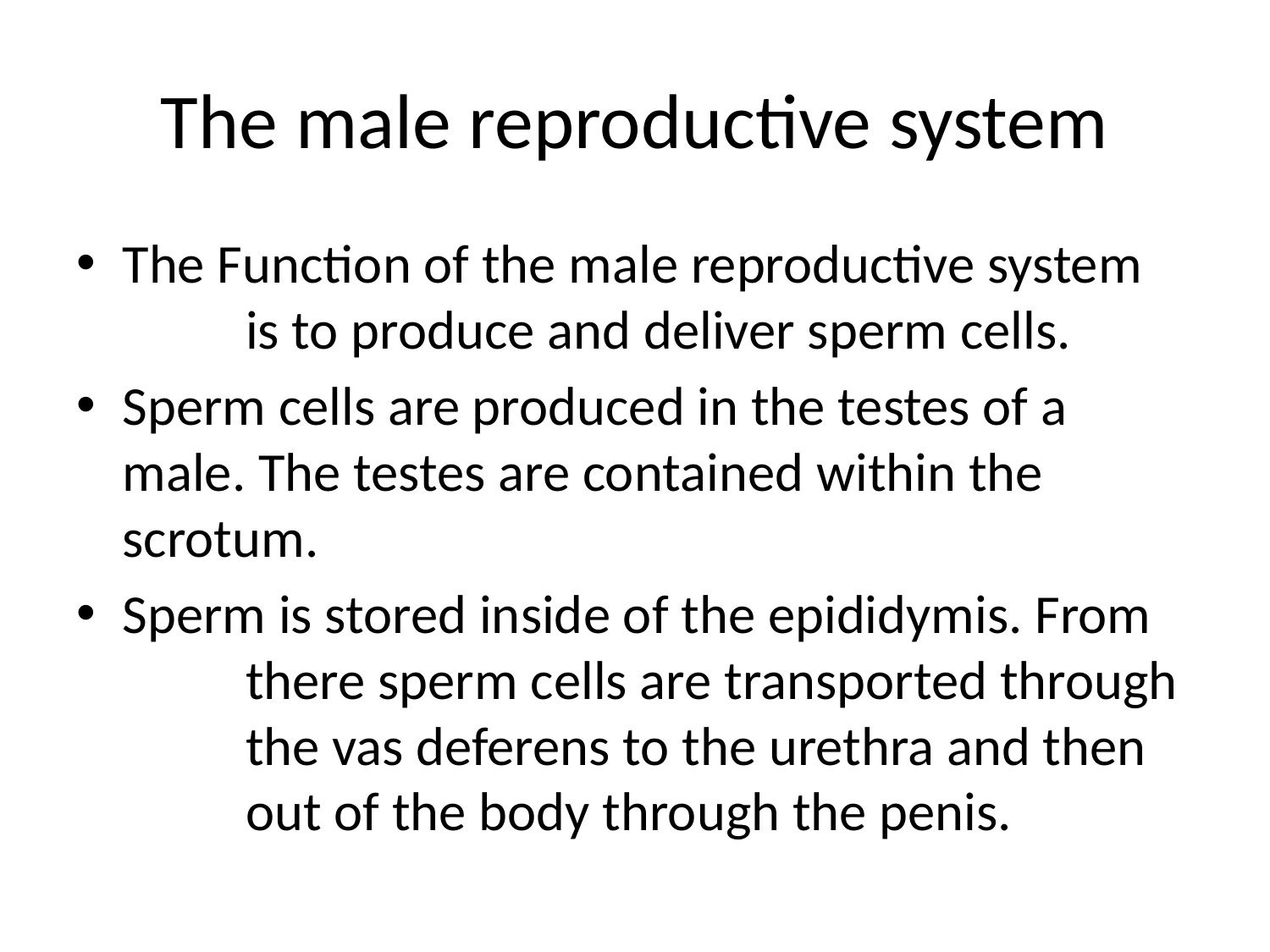

# The male reproductive system
The Function of the male reproductive system 	is to produce and deliver sperm cells.
Sperm cells are produced in the testes of a 	male. The testes are contained within the	scrotum.
Sperm is stored inside of the epididymis. From	there sperm cells are transported through	the vas deferens to the urethra and then	out of the body through the penis.